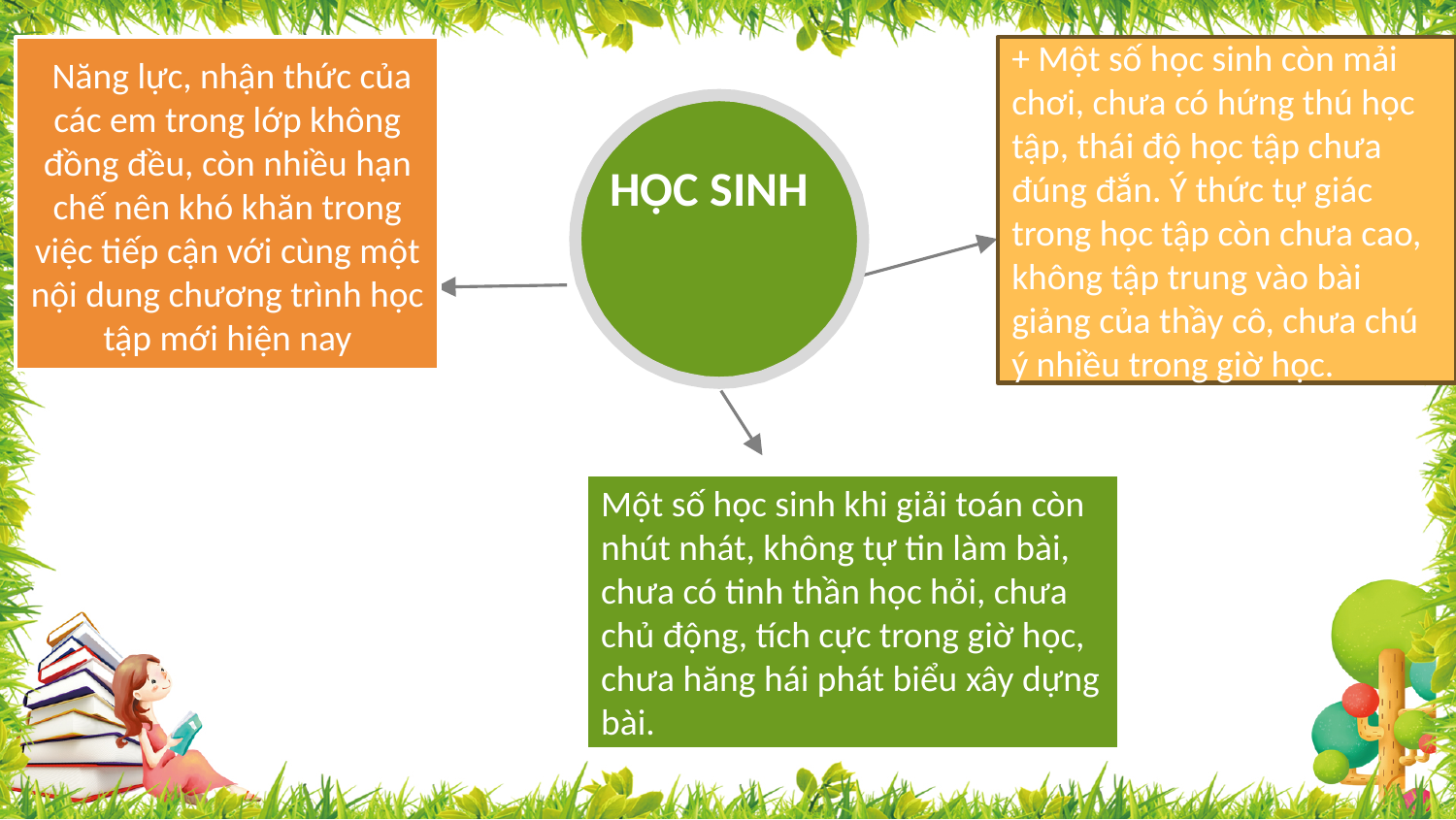

Năng lực, nhận thức của các em trong lớp không đồng đều, còn nhiều hạn chế nên khó khăn trong việc tiếp cận với cùng một nội dung chương trình học tập mới hiện nay
+ Một số học sinh còn mải chơi, chưa có hứng thú học tập, thái độ học tập chưa đúng đắn. Ý thức tự giác trong học tập còn chưa cao, không tập trung vào bài giảng của thầy cô, chưa chú ý nhiều trong giờ học.

HỌC SINH

Một số học sinh khi giải toán còn nhút nhát, không tự tin làm bài, chưa có tinh thần học hỏi, chưa chủ động, tích cực trong giờ học, chưa hăng hái phát biểu xây dựng bài.